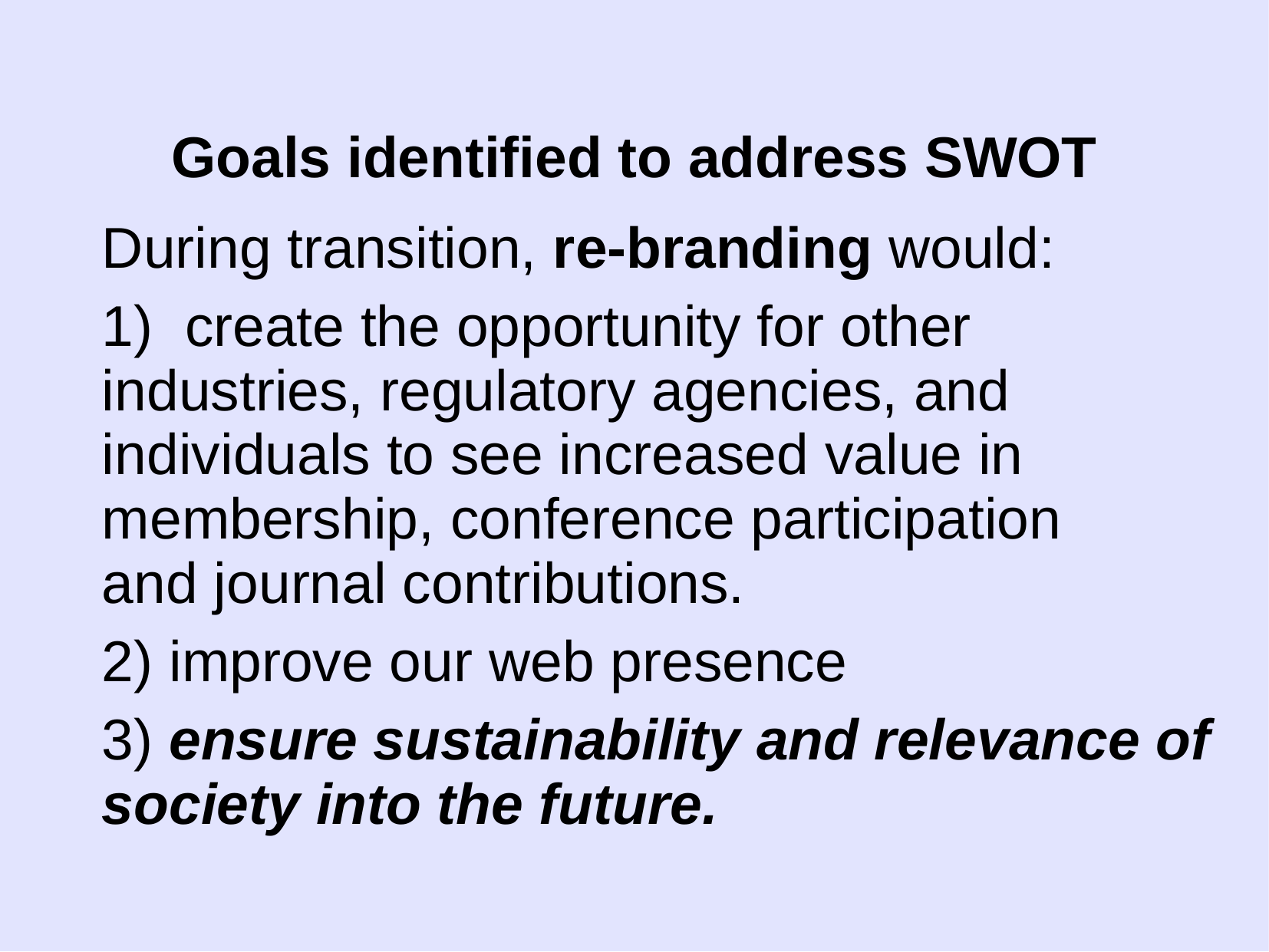

# Goals identified to address SWOT
During transition, re-branding would:
1)  create the opportunity for other 	industries, regulatory agencies, and 	individuals to see increased value in 	membership, conference participation 	and journal contributions.
2) improve our web presence
3) ensure sustainability and relevance of society into the future.